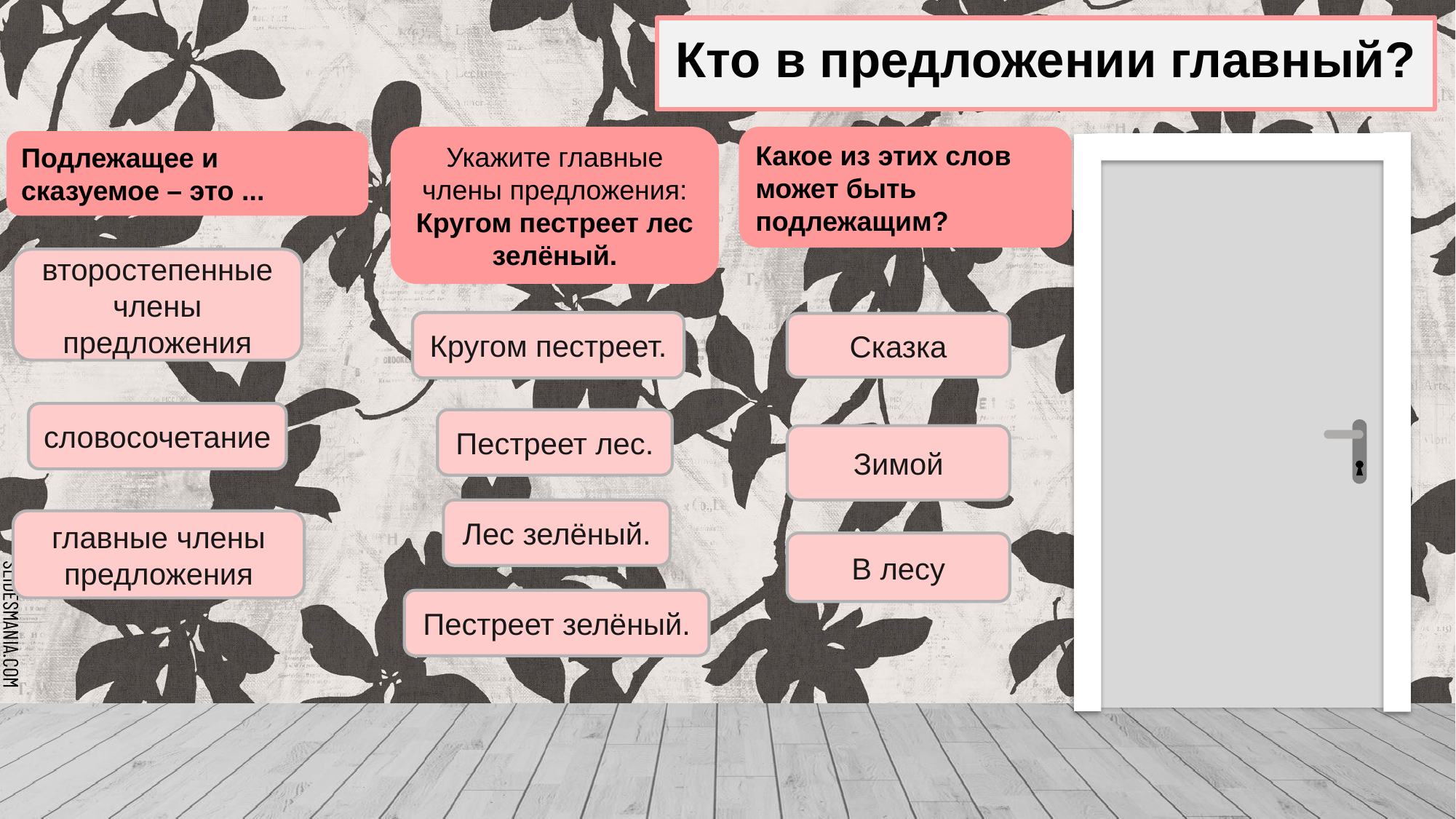

# Кто в предложении главный?
Укажите главные члены предложения: Кругом пестреет лес зелёный.
Какое из этих слов может быть подлежащим?
Подлежащее и сказуемое – это ...

второстепенные члены предложения
Кругом пестреет.
Сказка
словосочетание
Пестреет лес.
Зимой
Лес зелёный.
главные члены предложения
В лесу
Пестреет зелёный.